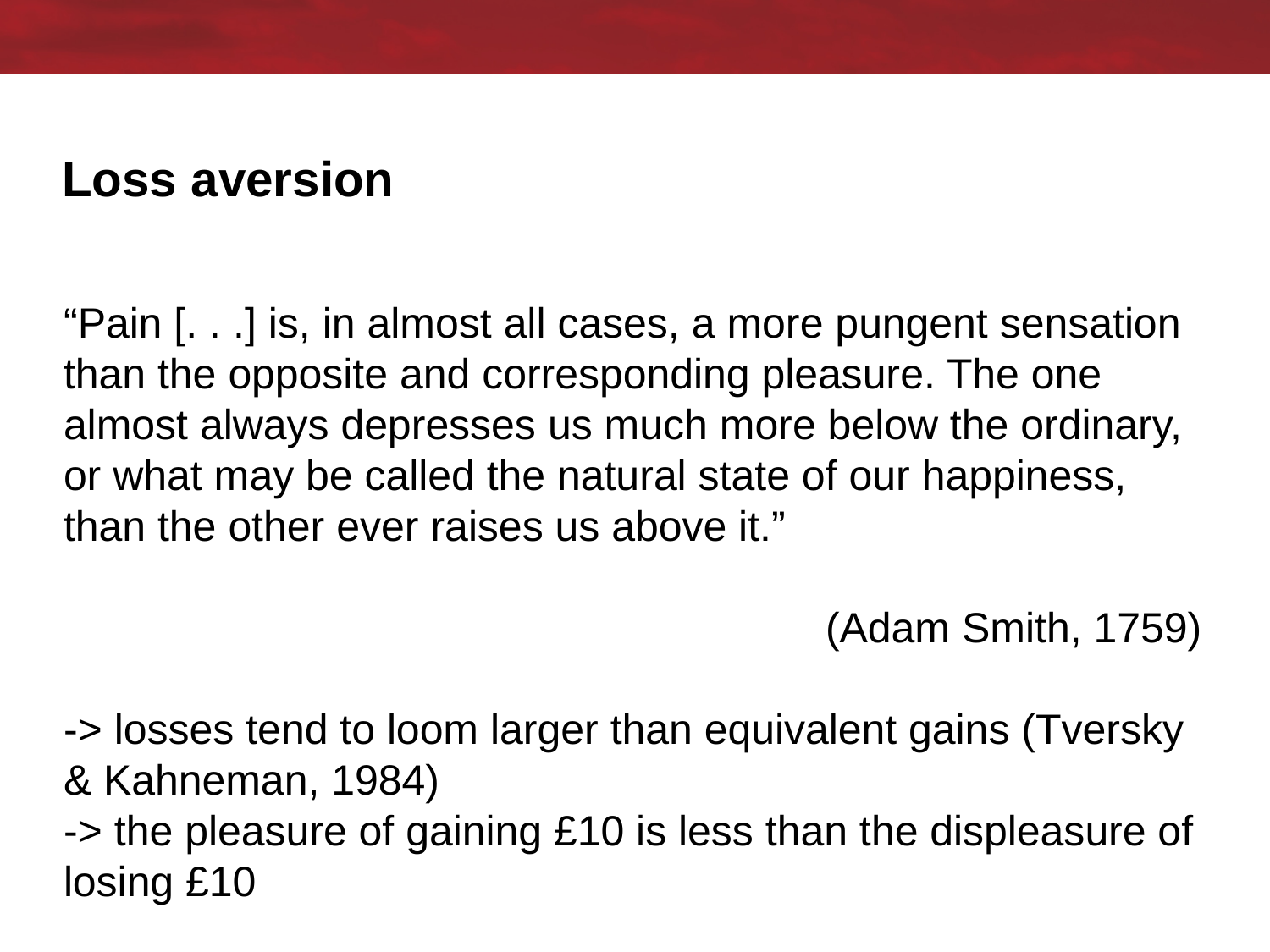

# Loss aversion
“Pain [. . .] is, in almost all cases, a more pungent sensation than the opposite and corresponding pleasure. The one almost always depresses us much more below the ordinary, or what may be called the natural state of our happiness, than the other ever raises us above it.”

						(Adam Smith, 1759)

-> losses tend to loom larger than equivalent gains (Tversky & Kahneman, 1984)
-> the pleasure of gaining £10 is less than the displeasure of losing £10